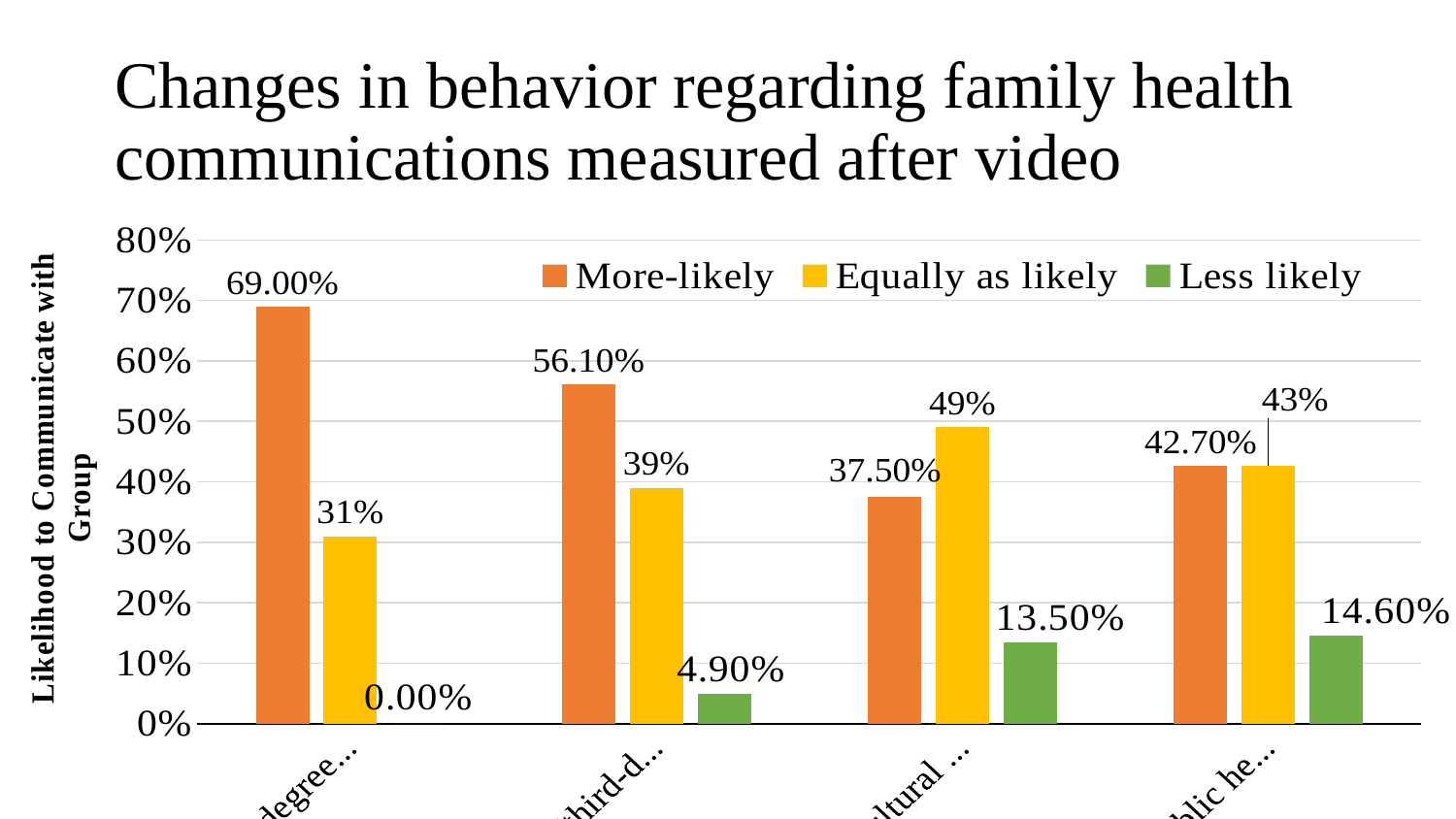

# Changes in behavior regarding family health communications measured after video

### Chart

| Category | More-likely | Equally as likely | Less likely |
|---|---|---|---|
| First-degree relatives | 0.69 | 0.31 | 0.0 |
| Second/third-degree relatives | 0.561 | 0.39 | 0.049 |
| Cultural community | 0.375 | 0.49 | 0.135 |
| Public health | 0.427 | 0.427 | 0.146 |